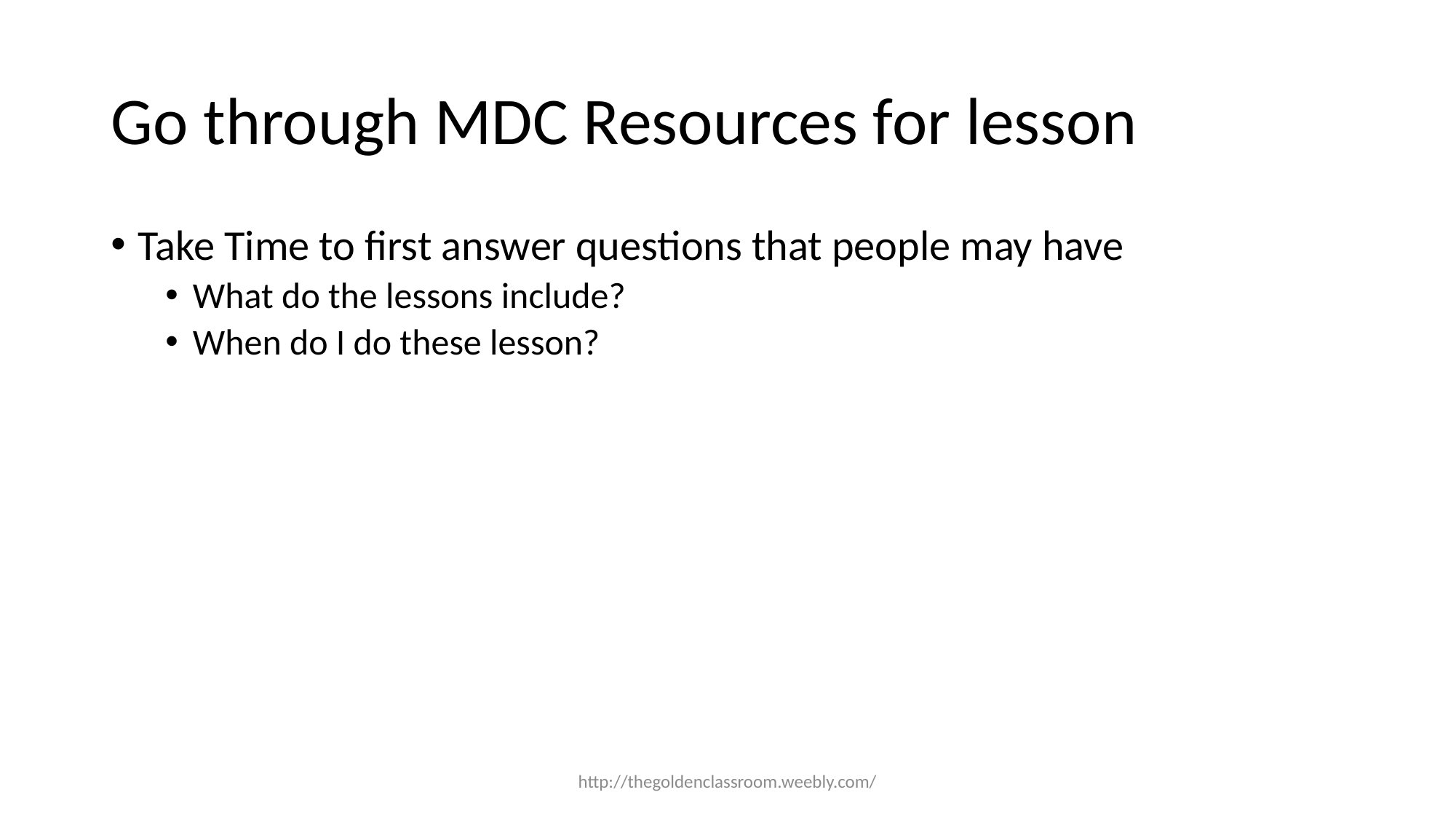

# Go through MDC Resources for lesson
Take Time to first answer questions that people may have
What do the lessons include?
When do I do these lesson?

http://thegoldenclassroom.weebly.com/